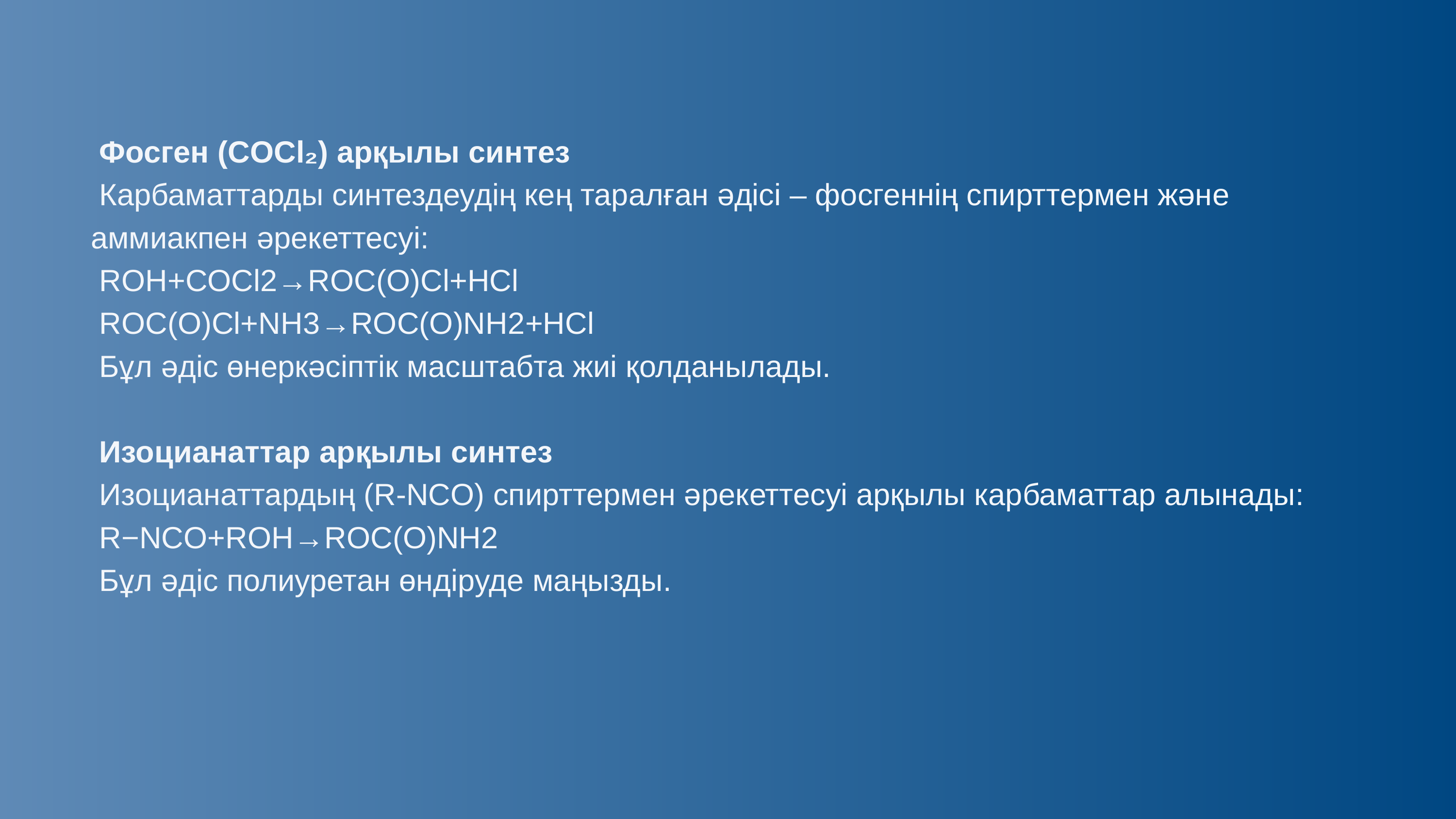

Фосген (COCl₂) арқылы синтез
 Карбаматтарды синтездеудің кең таралған әдісі – фосгеннің спирттермен және аммиакпен әрекеттесуі:
 ROH+COCl2→ROC(O)Cl+HCl
 ROC(O)Cl+NH3​→ROC(O)NH2​+HCl
 Бұл әдіс өнеркәсіптік масштабта жиі қолданылады.

 Изоцианаттар арқылы синтез
 Изоцианаттардың (R-NCO) спирттермен әрекеттесуі арқылы карбаматтар алынады:
 R−NCO+ROH→ROC(O)NH2
 Бұл әдіс полиуретан өндіруде маңызды.